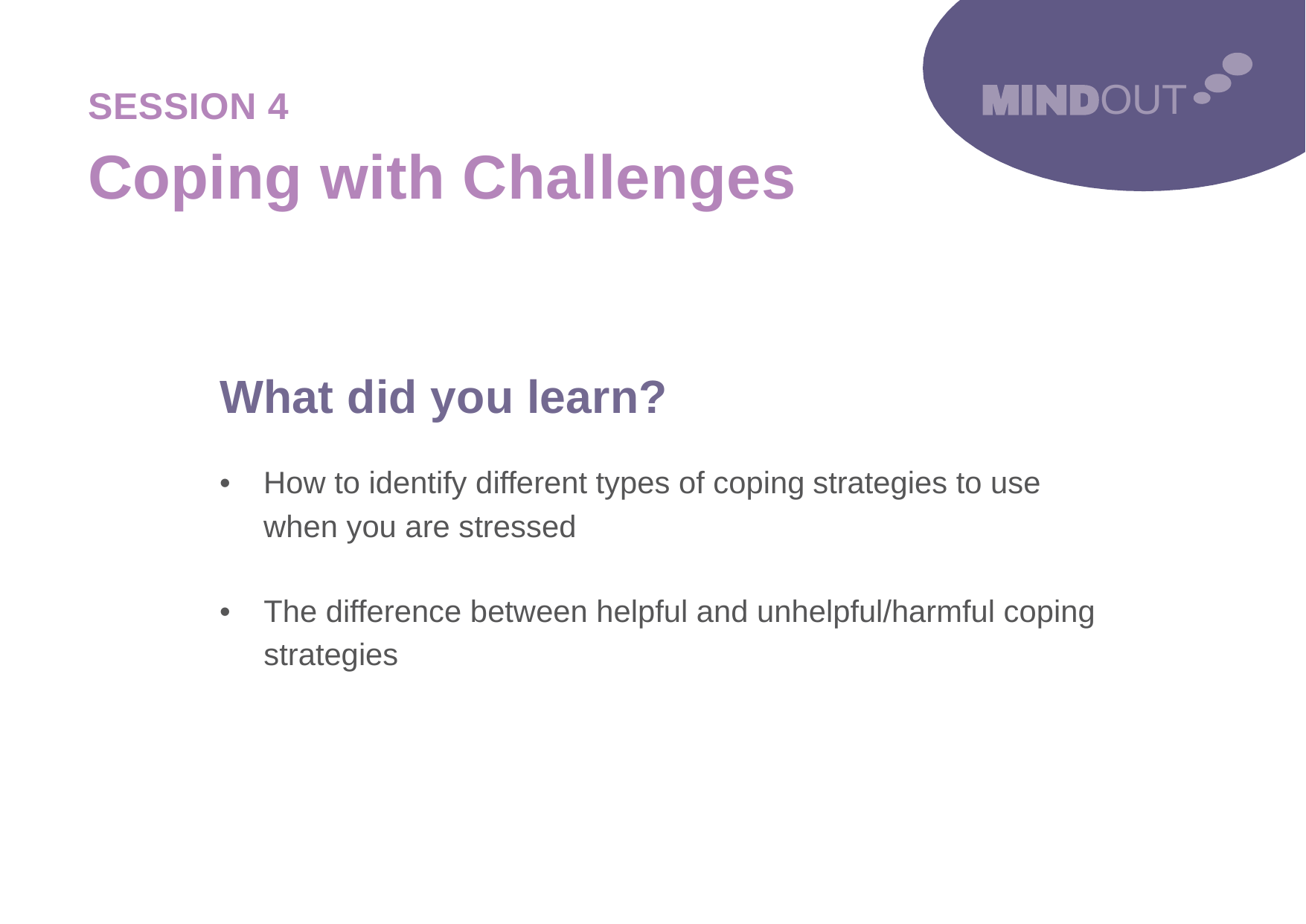

MINDOUT
SESSION 4
Coping with Challenges

What did you learn?
•
How to identify different types of coping
when you are stressed
strategies to use
•
The difference between helpful and unhelpful/harmful coping
strategies